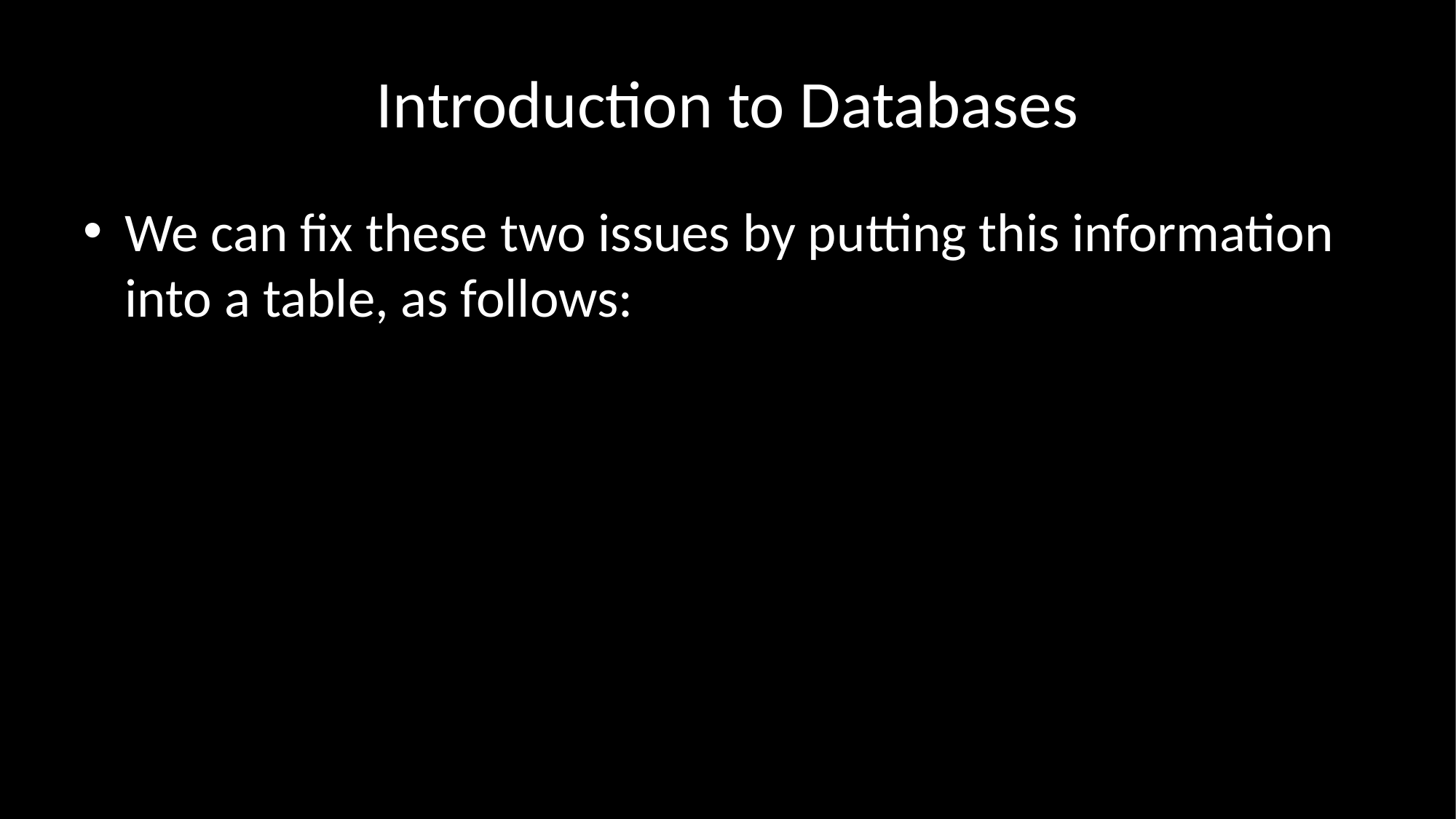

# Introduction to Databases
We can fix these two issues by putting this information into a table, as follows: